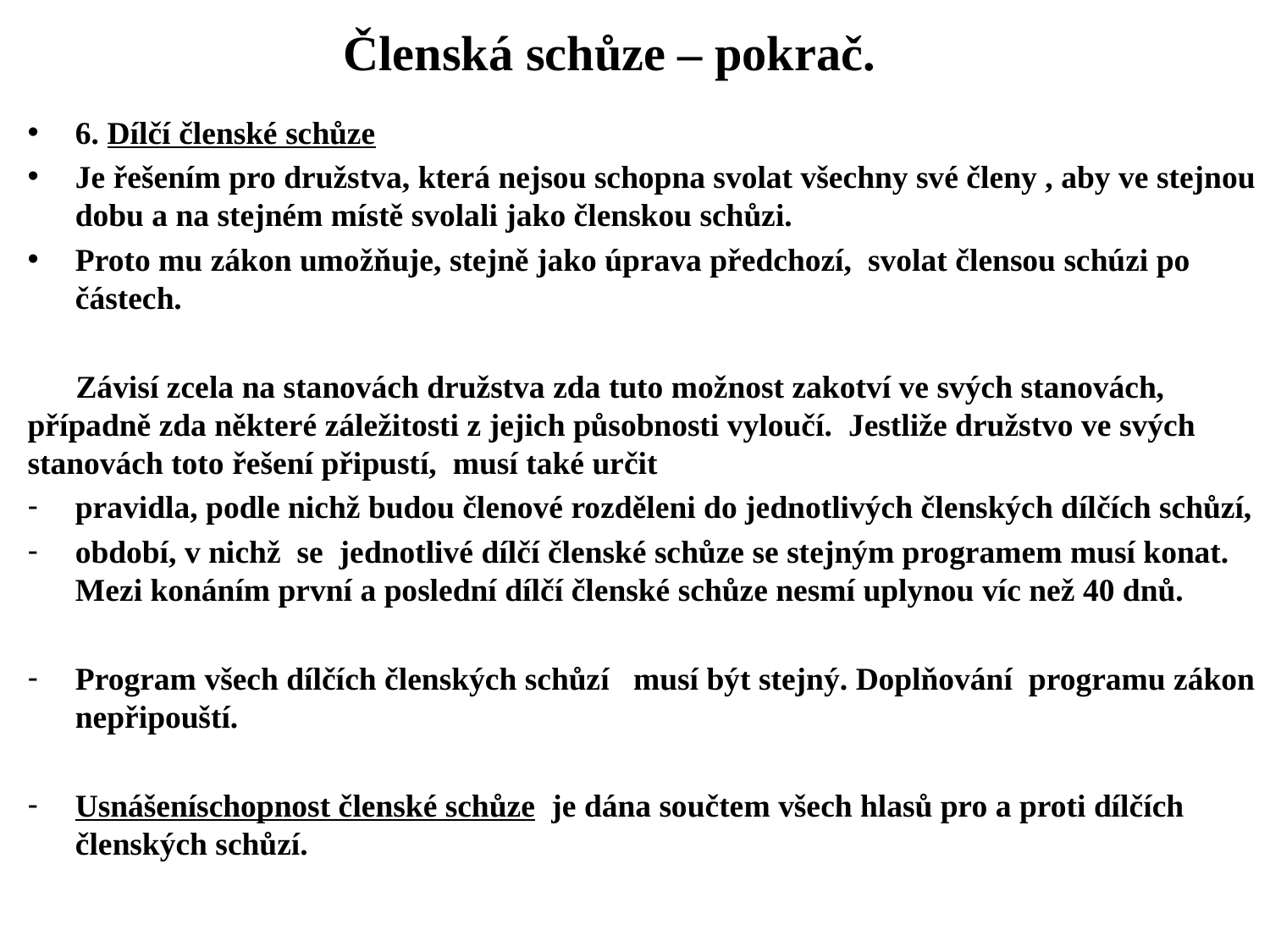

# Členská schůze – pokrač.
6. Dílčí členské schůze
Je řešením pro družstva, která nejsou schopna svolat všechny své členy , aby ve stejnou dobu a na stejném místě svolali jako členskou schůzi.
Proto mu zákon umožňuje, stejně jako úprava předchozí,  svolat člensou schúzi po částech.

      Závisí zcela na stanovách družstva zda tuto možnost zakotví ve svých stanovách, případně zda některé záležitosti z jejich působnosti vyloučí.  Jestliže družstvo ve svých stanovách toto řešení připustí,  musí také určit
pravidla, podle nichž budou členové rozděleni do jednotlivých členských dílčích schůzí,
období, v nichž  se  jednotlivé dílčí členské schůze se stejným programem musí konat. Mezi konáním první a poslední dílčí členské schůze nesmí uplynou víc než 40 dnů.

Program všech dílčích členských schůzí   musí být stejný. Doplňování  programu zákon nepřipouští.

Usnášeníschopnost členské schůze  je dána součtem všech hlasů pro a proti dílčích členských schůzí.